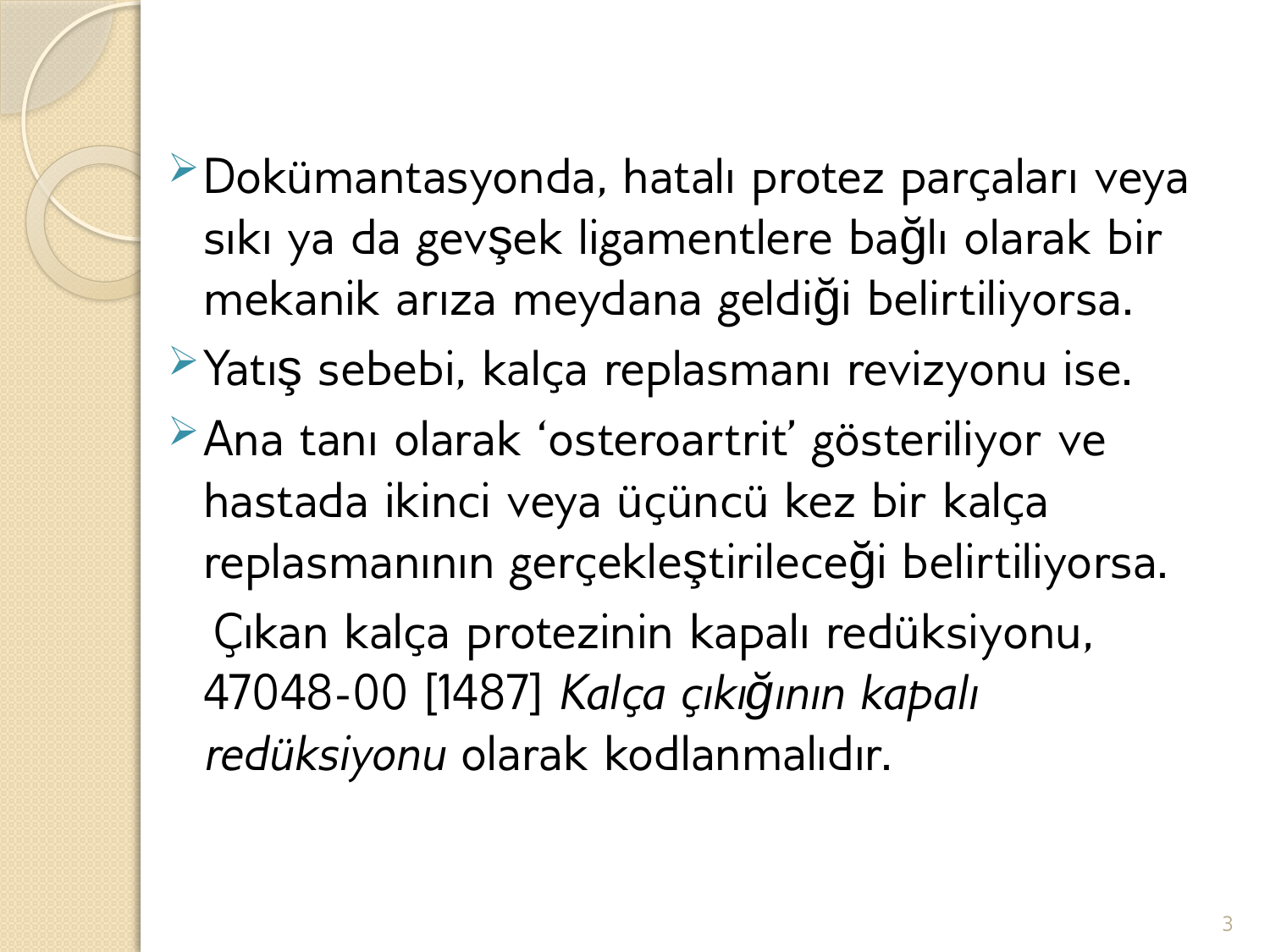

#
Dokümantasyonda, hatalı protez parçaları veya sıkı ya da gevşek ligamentlere bağlı olarak bir mekanik arıza meydana geldiği belirtiliyorsa.
Yatış sebebi, kalça replasmanı revizyonu ise.
Ana tanı olarak ‘osteroartrit’ gösteriliyor ve hastada ikinci veya üçüncü kez bir kalça replasmanının gerçekleştirileceği belirtiliyorsa.
   Çıkan kalça protezinin kapalı redüksiyonu, 47048-00 [1487] Kalça çıkığının kapalı redüksiyonu olarak kodlanmalıdır.

3